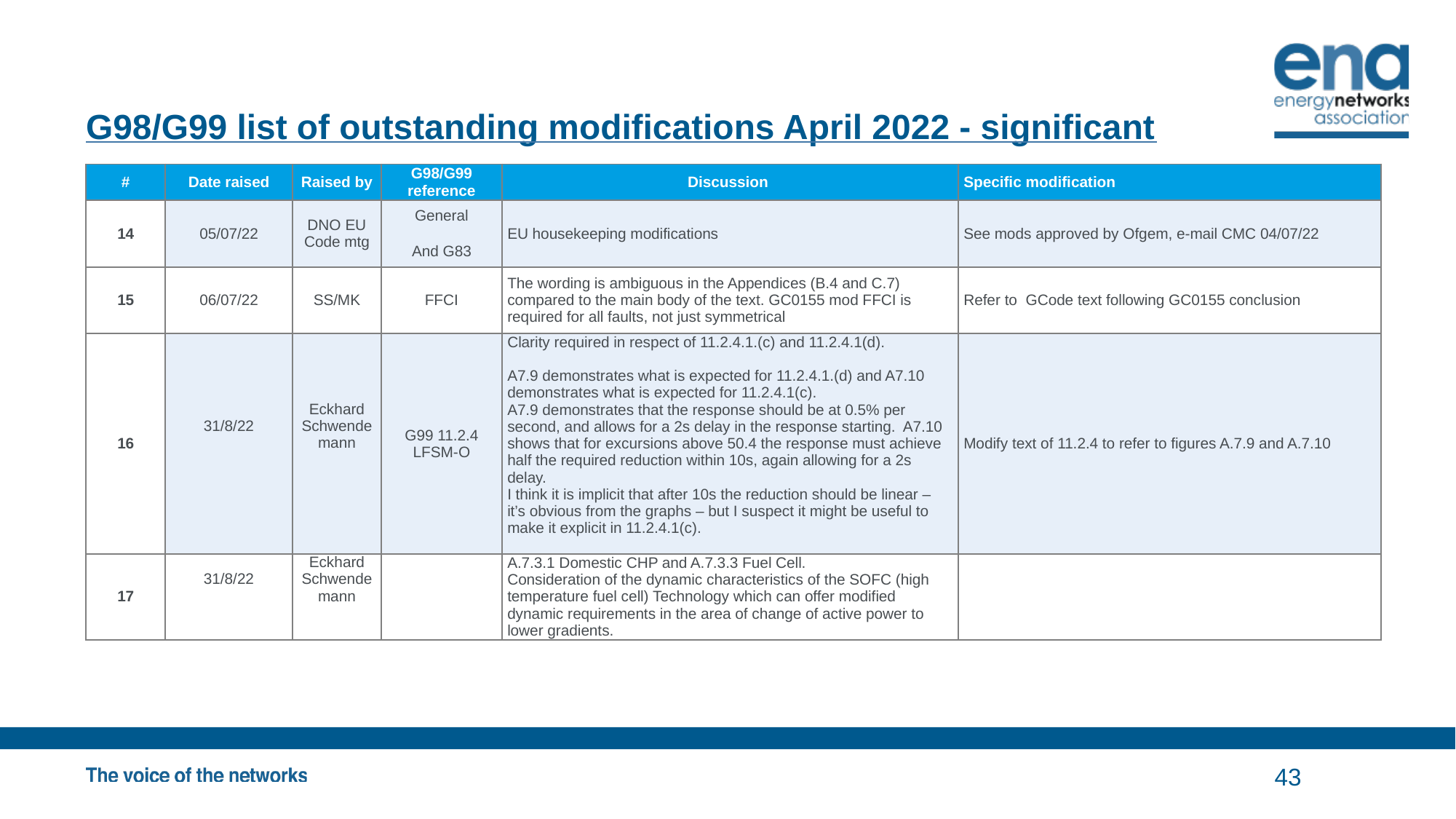

# G98/G99 list of outstanding modifications April 2022 - significant
| # | Date raised | Raised by | G98/G99 reference | Discussion | Specific modification |
| --- | --- | --- | --- | --- | --- |
| 14 | 05/07/22 | DNO EU Code mtg | General And G83 | EU housekeeping modifications | See mods approved by Ofgem, e-mail CMC 04/07/22 |
| 15 | 06/07/22 | SS/MK | FFCI | The wording is ambiguous in the Appendices (B.4 and C.7) compared to the main body of the text. GC0155 mod FFCI is required for all faults, not just symmetrical | Refer to GCode text following GC0155 conclusion |
| 16 | 31/8/22 | Eckhard Schwendemann | G99 11.2.4 LFSM-O | Clarity required in respect of 11.2.4.1.(c) and 11.2.4.1(d). A7.9 demonstrates what is expected for 11.2.4.1.(d) and A7.10 demonstrates what is expected for 11.2.4.1(c). A7.9 demonstrates that the response should be at 0.5% per second, and allows for a 2s delay in the response starting. A7.10 shows that for excursions above 50.4 the response must achieve half the required reduction within 10s, again allowing for a 2s delay. I think it is implicit that after 10s the reduction should be linear – it’s obvious from the graphs – but I suspect it might be useful to make it explicit in 11.2.4.1(c). | Modify text of 11.2.4 to refer to figures A.7.9 and A.7.10 |
| 17 | 31/8/22 | Eckhard Schwendemann |  | A.7.3.1 Domestic CHP and A.7.3.3 Fuel Cell. Consideration of the dynamic characteristics of the SOFC (high temperature fuel cell) Technology which can offer modified dynamic requirements in the area of change of active power to lower gradients. |  |
43